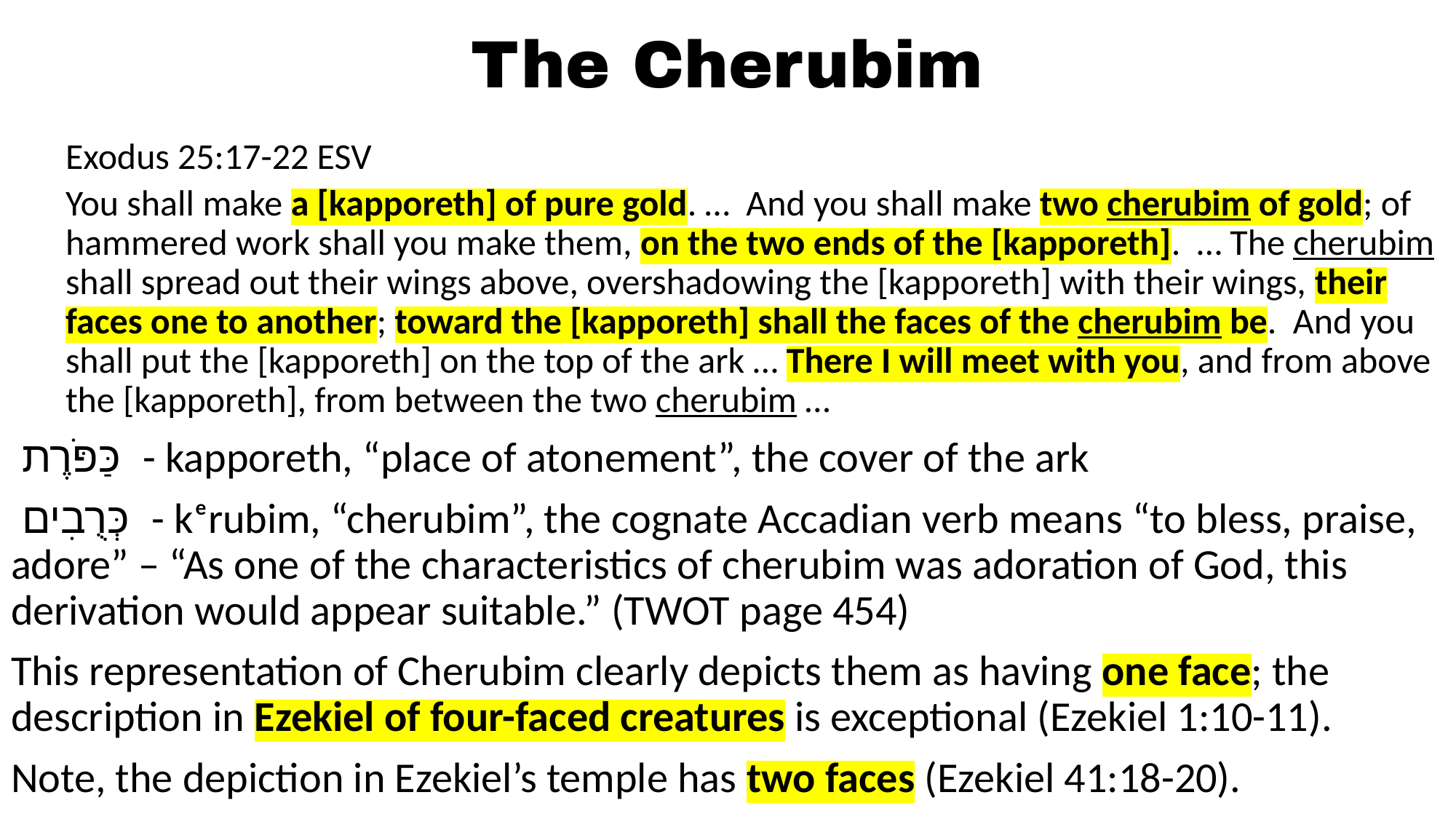

# The Cherubim
Exodus 25:17-22 ESV
You shall make a [kapporeth] of pure gold. …  And you shall make two cherubim of gold; of hammered work shall you make them, on the two ends of the [kapporeth].  … The cherubim shall spread out their wings above, overshadowing the [kapporeth] with their wings, their faces one to another; toward the [kapporeth] shall the faces of the cherubim be.  And you shall put the [kapporeth] on the top of the ark … There I will meet with you, and from above the [kapporeth], from between the two cherubim …
 כַּפֹּרֶת  - kapporeth, “place of atonement”, the cover of the ark
 כְּרֻבִים  - kᵉrubim, “cherubim”, the cognate Accadian verb means “to bless, praise, adore” – “As one of the characteristics of cherubim was adoration of God, this derivation would appear suitable.” (TWOT page 454)
This representation of Cherubim clearly depicts them as having one face; the description in Ezekiel of four-faced creatures is exceptional (Ezekiel 1:10-11).
Note, the depiction in Ezekiel’s temple has two faces (Ezekiel 41:18-20).